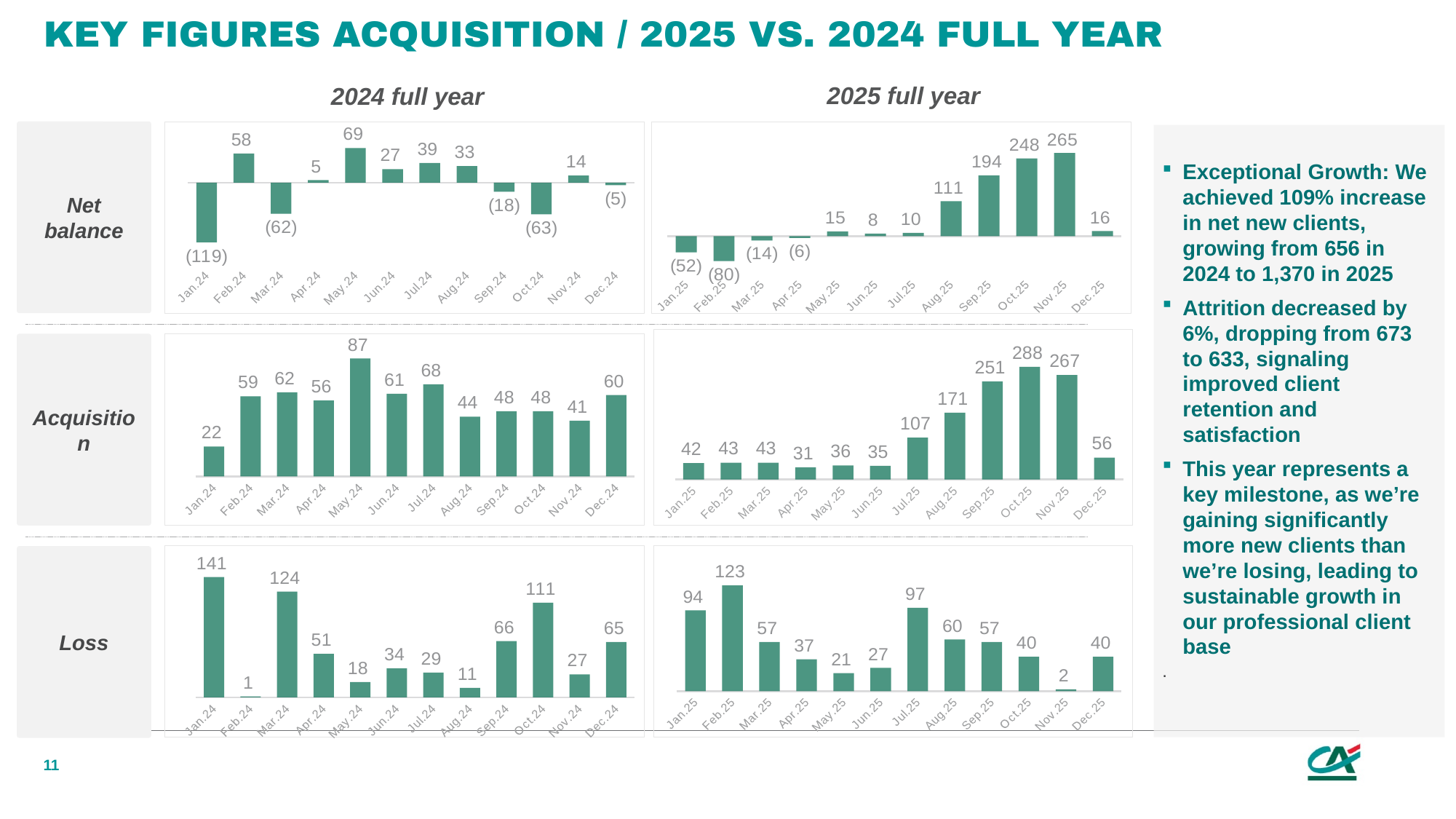

# Key figures acquisition / 2025 vs. 2024 full year
 2025 full year
 2024 full year
Net balance

### Chart

| Category | Net Balance |
|---|---|
| Jan.24 | -119.0 |
| Feb.24 | 58.0 |
| Mar.24 | -62.0 |
| Apr.24 | 5.0 |
| May.24 | 69.0 |
| Jun.24 | 27.0 |
| Jul.24 | 39.0 |
| Aug.24 | 33.0 |
| Sep.24 | -18.0 |
| Oct.24 | -63.0 |
| Nov.24 | 14.0 |
| Dec.24 | -5.0 |
Exceptional Growth: We achieved 109% increase in net new clients, growing from 656 in 2024 to 1,370 in 2025
Attrition decreased by 6%, dropping from 673 to 633, signaling improved client retention and satisfaction
This year represents a key milestone, as we’re gaining significantly more new clients than we’re losing, leading to sustainable growth in our professional client base
.

### Chart

| Category | Net Balance |
|---|---|
| Jan.25 | -52.0 |
| Feb.25 | -80.0 |
| Mar.25 | -14.0 |
| Apr.25 | -6.0 |
| May.25 | 15.0 |
| Jun.25 | 8.0 |
| Jul.25 | 10.0 |
| Aug.25 | 111.0 |
| Sep.25 | 194.0 |
| Oct.25 | 248.0 |
| Nov.25 | 265.0 |
| Dec.25 | 16.0 |

Acquisition

### Chart

| Category | Total Acquisition |
|---|---|
| Jan.24 | 22.0 |
| Feb.24 | 59.0 |
| Mar.24 | 62.0 |
| Apr.24 | 56.0 |
| May.24 | 87.0 |
| Jun.24 | 61.0 |
| Jul.24 | 68.0 |
| Aug.24 | 44.0 |
| Sep.24 | 48.0 |
| Oct.24 | 48.0 |
| Nov.24 | 41.0 |
| Dec.24 | 60.0 |

### Chart

| Category | Total Acquisition |
|---|---|
| Jan.25 | 42.0 |
| Feb.25 | 43.0 |
| Mar.25 | 43.0 |
| Apr.25 | 31.0 |
| May.25 | 36.0 |
| Jun.25 | 35.0 |
| Jul.25 | 107.0 |
| Aug.25 | 171.0 |
| Sep.25 | 251.0 |
| Oct.25 | 288.0 |
| Nov.25 | 267.0 |
| Dec.25 | 56.0 |

Loss

### Chart

| Category | Total Attrition |
|---|---|
| Jan.24 | 141.0 |
| Feb.24 | 1.0 |
| Mar.24 | 124.0 |
| Apr.24 | 51.0 |
| May.24 | 18.0 |
| Jun.24 | 34.0 |
| Jul.24 | 29.0 |
| Aug.24 | 11.0 |
| Sep.24 | 66.0 |
| Oct.24 | 111.0 |
| Nov.24 | 27.0 |
| Dec.24 | 65.0 |

### Chart

| Category | Total Attrition |
|---|---|
| Jan.25 | 94.0 |
| Feb.25 | 123.0 |
| Mar.25 | 57.0 |
| Apr.25 | 37.0 |
| May.25 | 21.0 |
| Jun.25 | 27.0 |
| Jul.25 | 97.0 |
| Aug.25 | 60.0 |
| Sep.25 | 57.0 |
| Oct.25 | 40.0 |
| Nov.25 | 2.0 |
| Dec.25 | 40.0 |
11